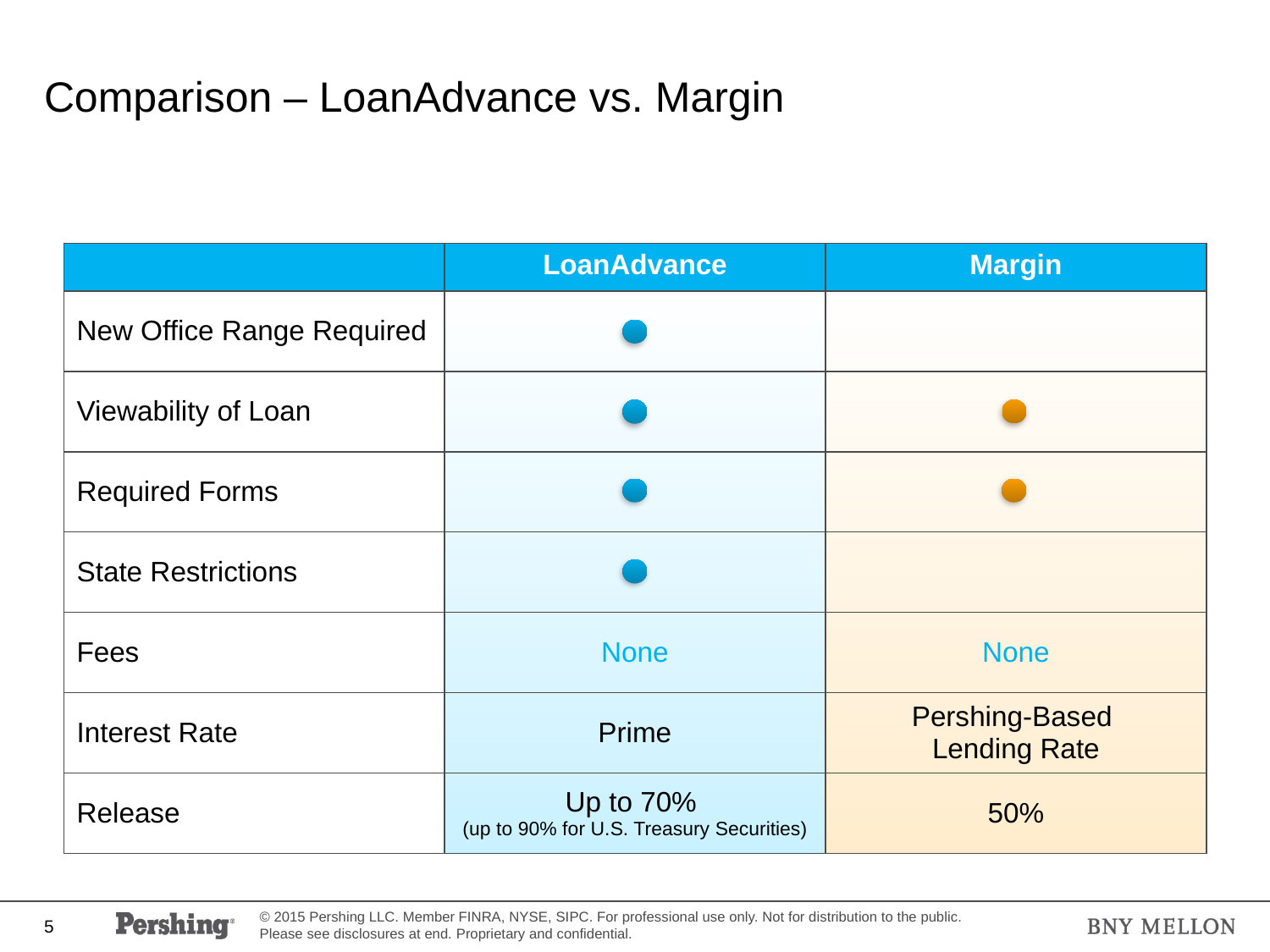

# Comparison – LoanAdvance vs. Margin
|  | LoanAdvance | Margin |
| --- | --- | --- |
| New Office Range Required |  |  |
| Viewability of Loan |  |  |
| Required Forms |  |  |
| State Restrictions |  |  |
| Fees | None | None |
| Interest Rate | Prime | Pershing-Based Lending Rate |
| Release | Up to 70% (up to 90% for U.S. Treasury Securities) | 50% |